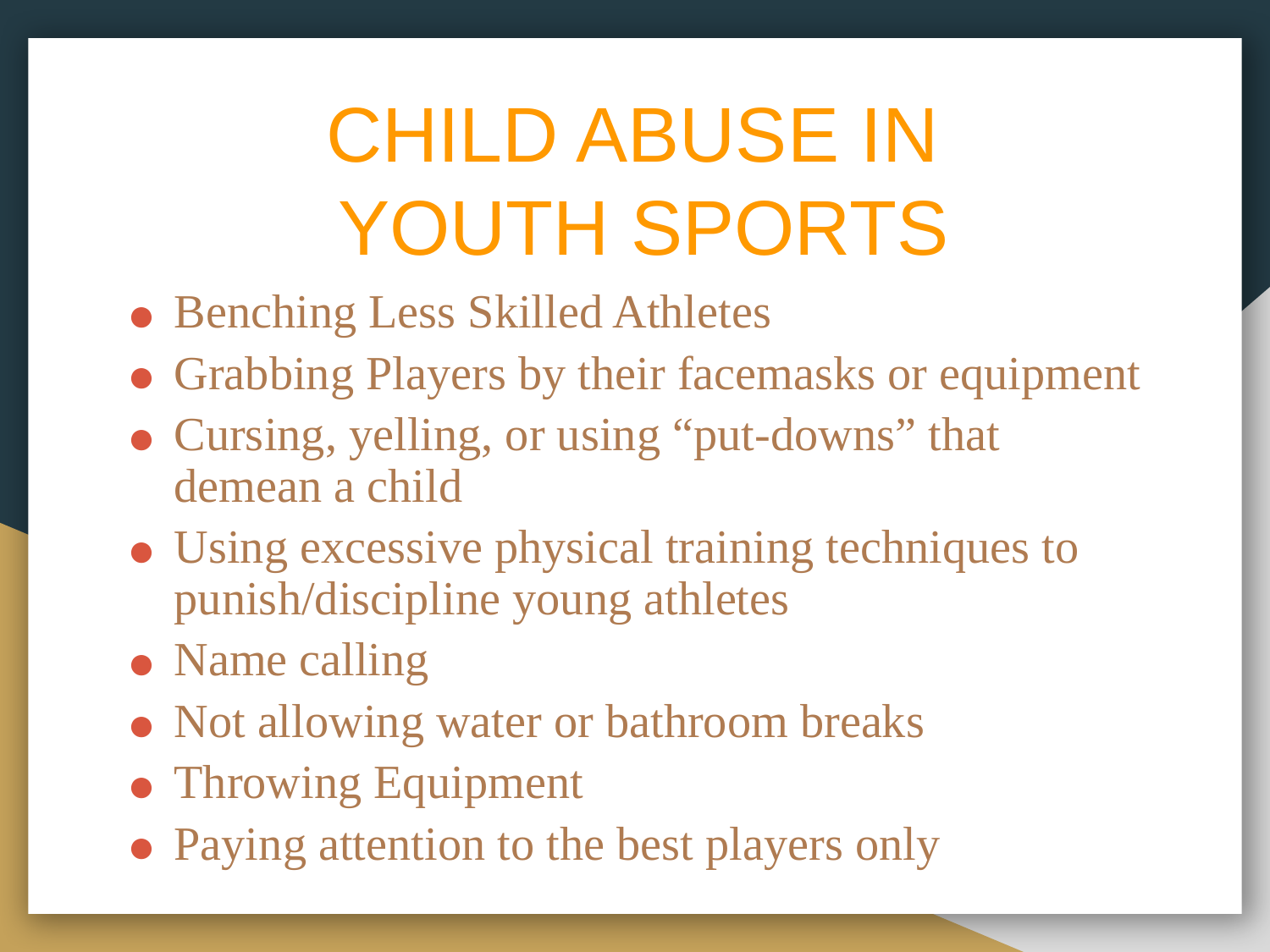

# CHILD ABUSE IN YOUTH SPORTS
Benching Less Skilled Athletes
Grabbing Players by their facemasks or equipment
Cursing, yelling, or using “put-downs” that demean a child
Using excessive physical training techniques to punish/discipline young athletes
Name calling
Not allowing water or bathroom breaks
Throwing Equipment
Paying attention to the best players only